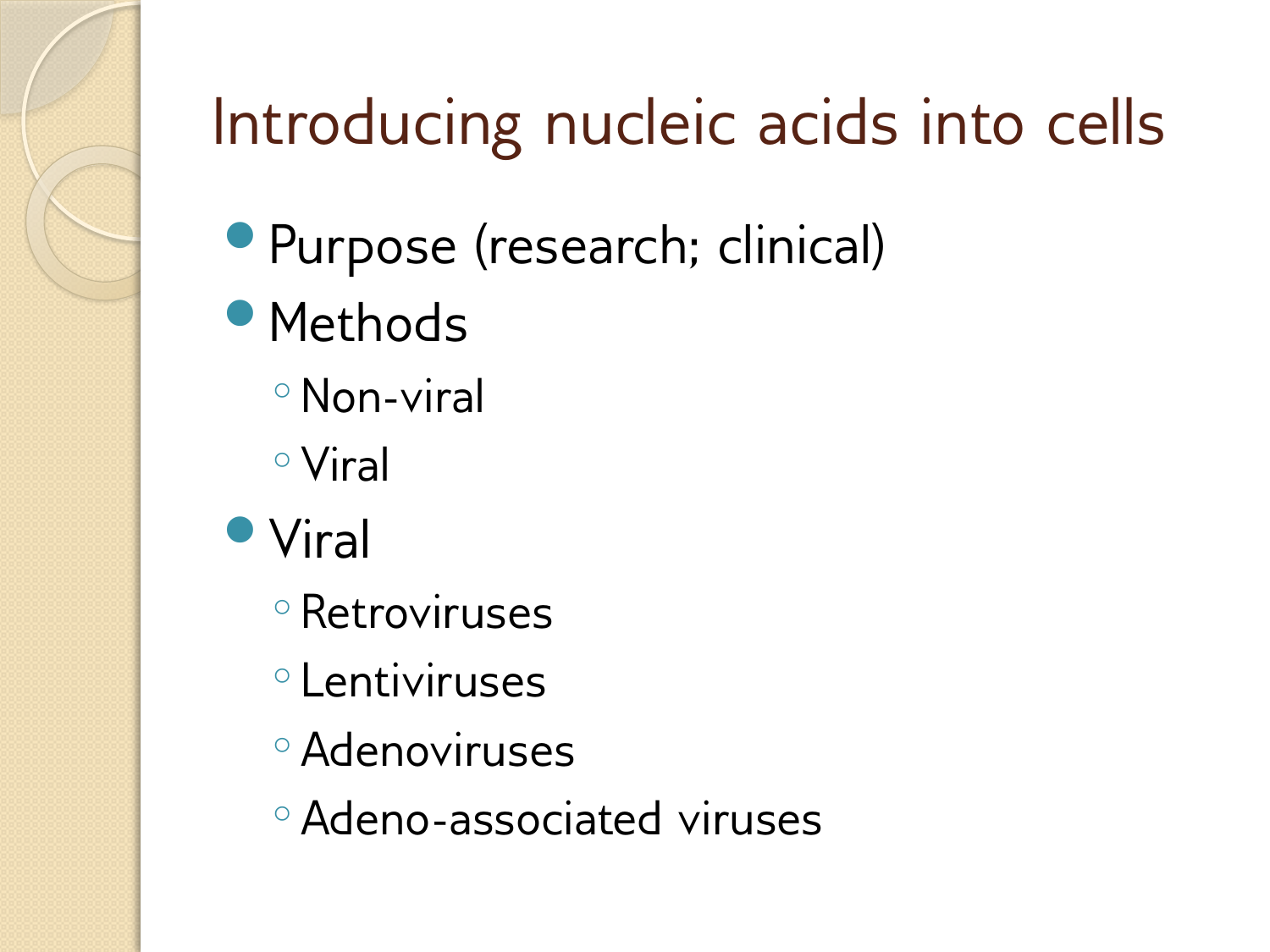

# Introducing nucleic acids into cells
Purpose (research; clinical)
Methods
Non-viral
Viral
Viral
Retroviruses
Lentiviruses
Adenoviruses
Adeno-associated viruses